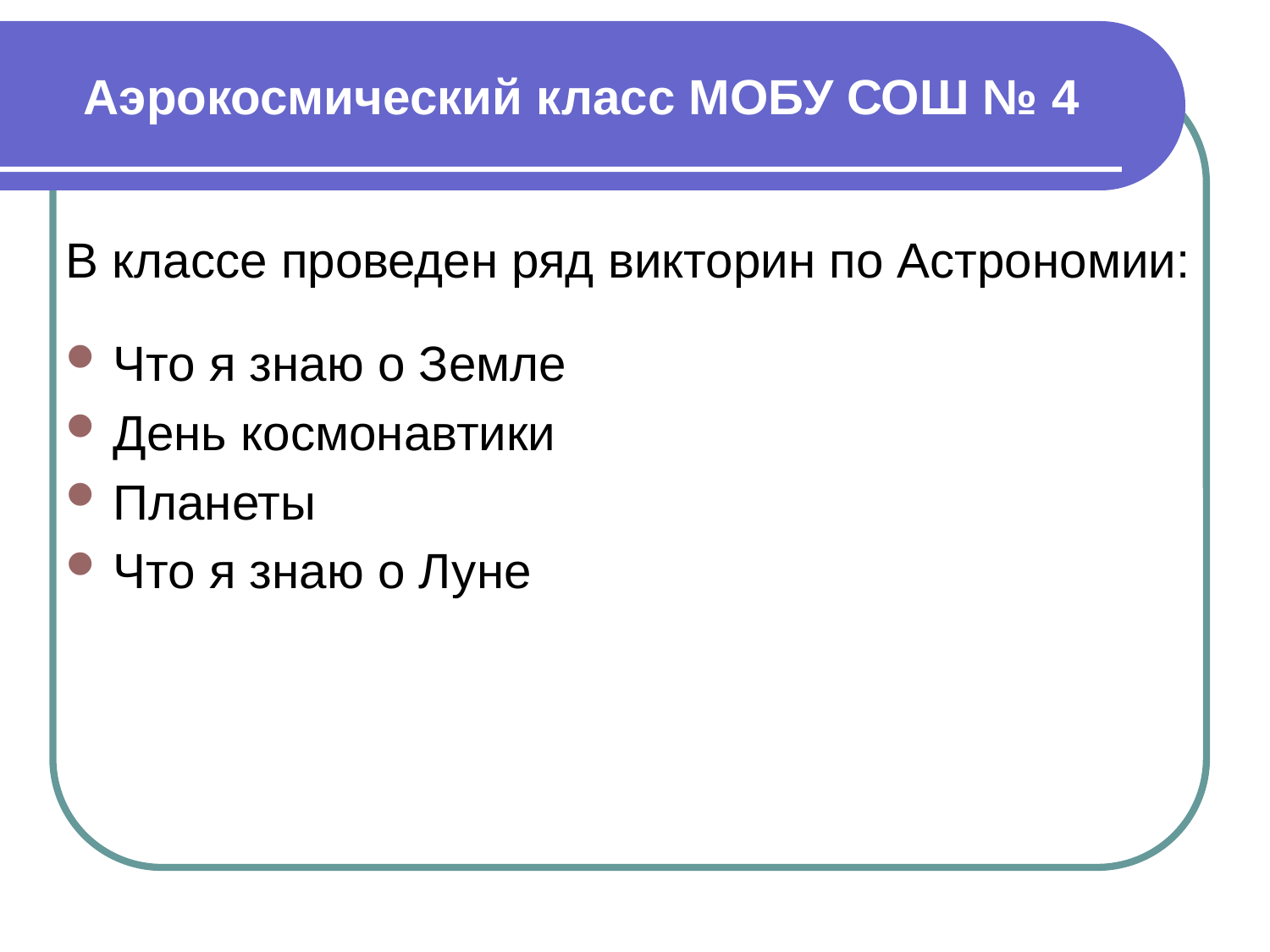

# Аэрокосмический класс МОБУ СОШ № 4
В классе проведен ряд викторин по Астрономии:

Что я знаю о Земле
День космонавтики
Планеты
Что я знаю о Луне